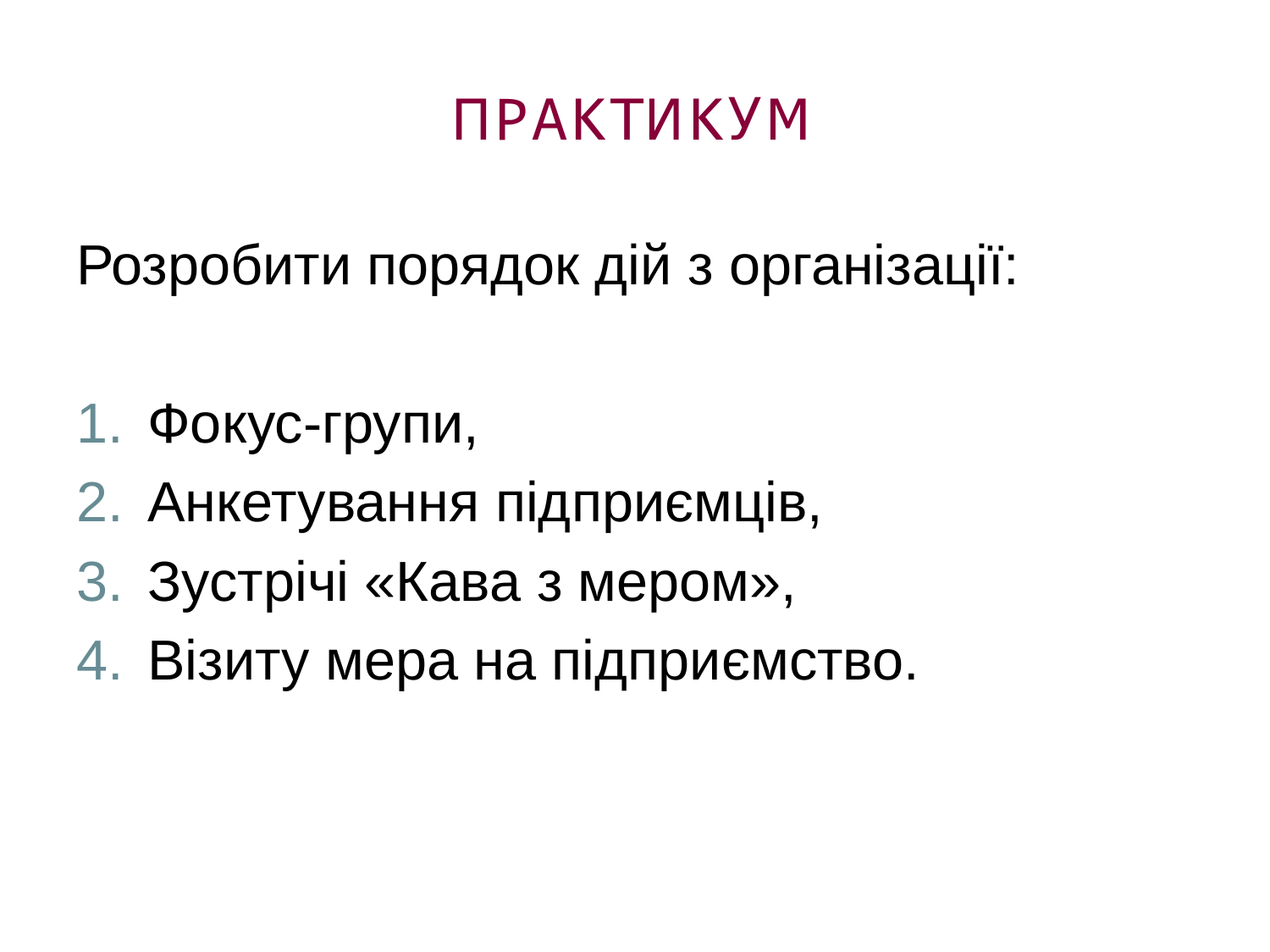

# ПРАКТИКУМ
Розробити порядок дій з організації:

Фокус-групи,
Анкетування підприємців,
Зустрічі «Кава з мером»,
Візиту мера на підприємство.